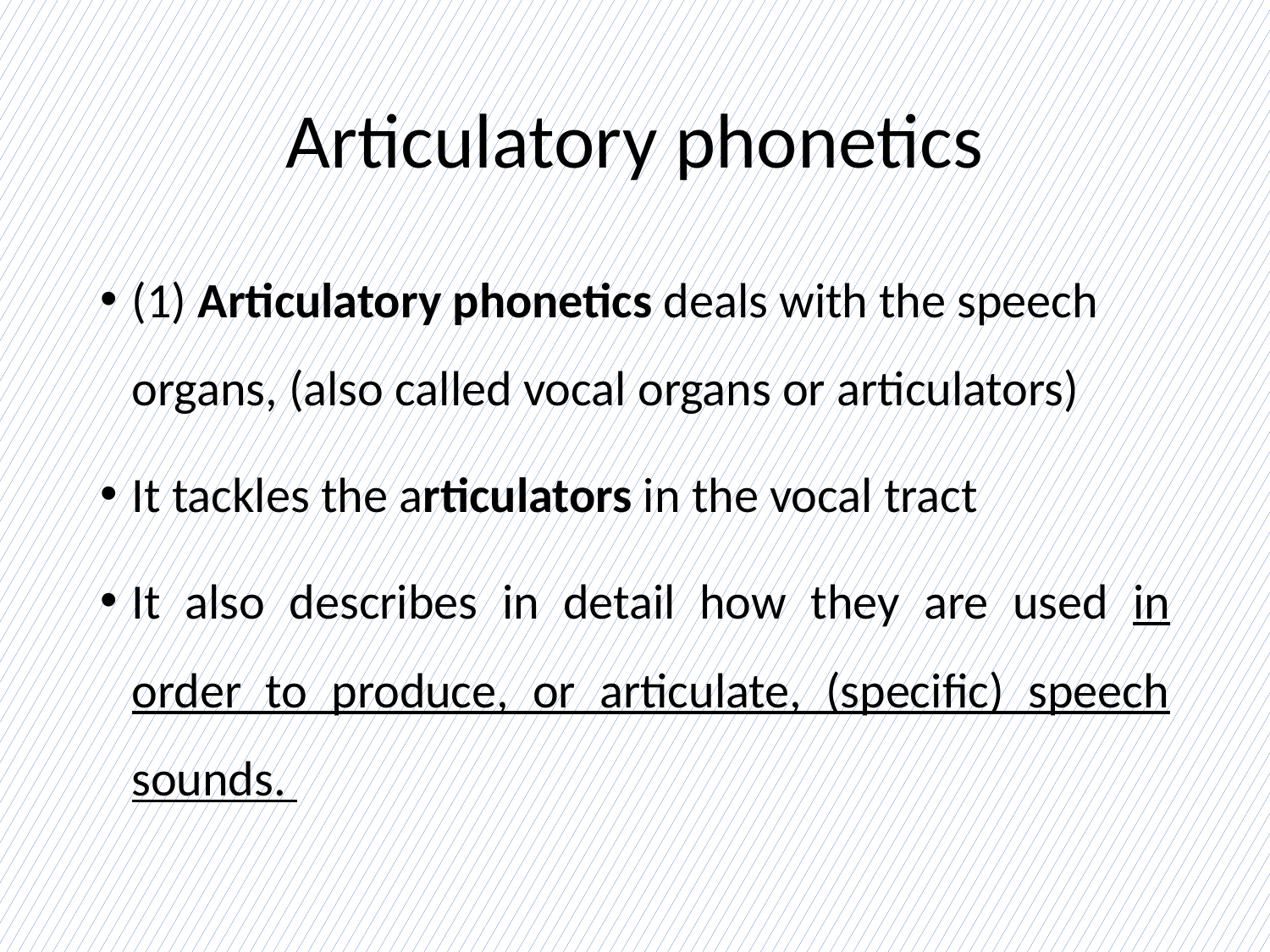

# Articulatory phonetics
(1) Articulatory phonetics deals with the speech organs, (also called vocal organs or articulators)
It tackles the articulators in the vocal tract
It also describes in detail how they are used in order to produce, or articulate, (specific) speech sounds.